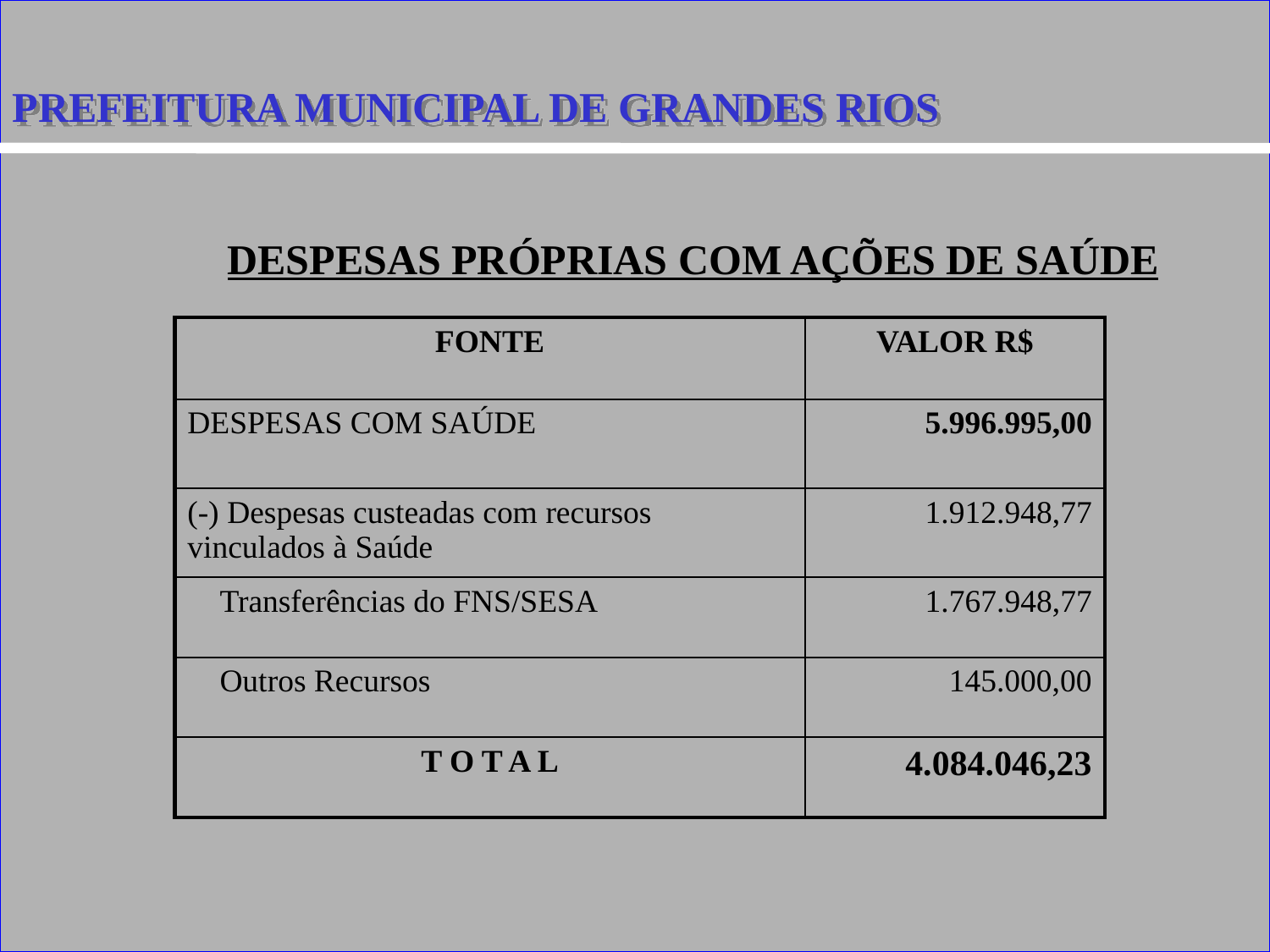

PREFEITURA MUNICIPAL DE GRANDES RIOS

DESPESAS PRÓPRIAS COM AÇÕES DE SAÚDE

| FONTE | VALOR R$ |
| --- | --- |
| DESPESAS COM SAÚDE | 5.996.995,00 |
| (-) Despesas custeadas com recursos vinculados à Saúde | 1.912.948,77 |
| Transferências do FNS/SESA | 1.767.948,77 |
| Outros Recursos | 145.000,00 |
| T O T A L | 4.084.046,23 |